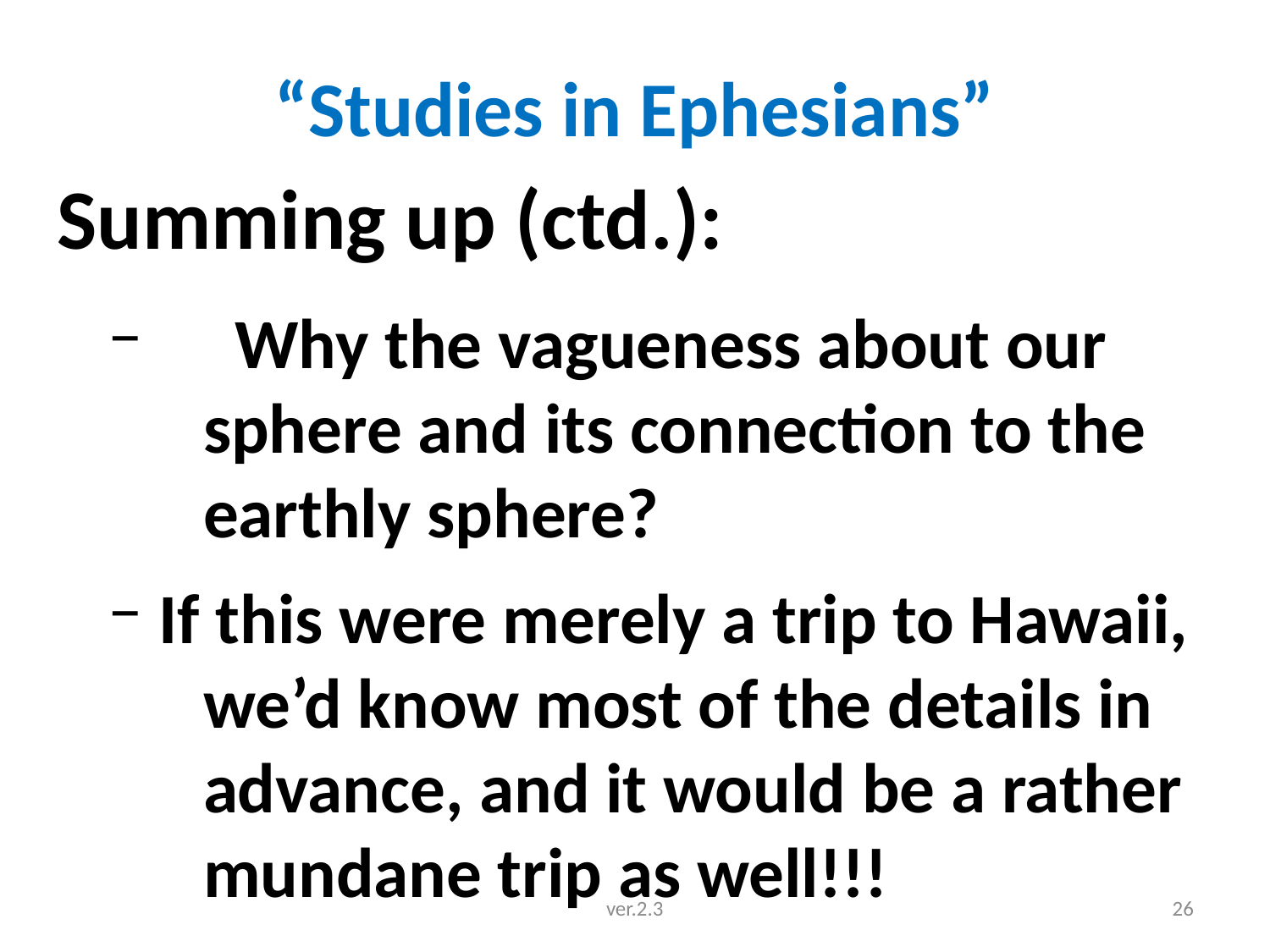

# “Studies in Ephesians”
 Summing up (ctd.):
	Why the vagueness about our
      sphere and its connection to the
      earthly sphere?
 If this were merely a trip to Hawaii,
      we’d know most of the details in
      advance, and it would be a rather
      mundane trip as well!!!
ver.2.3
26